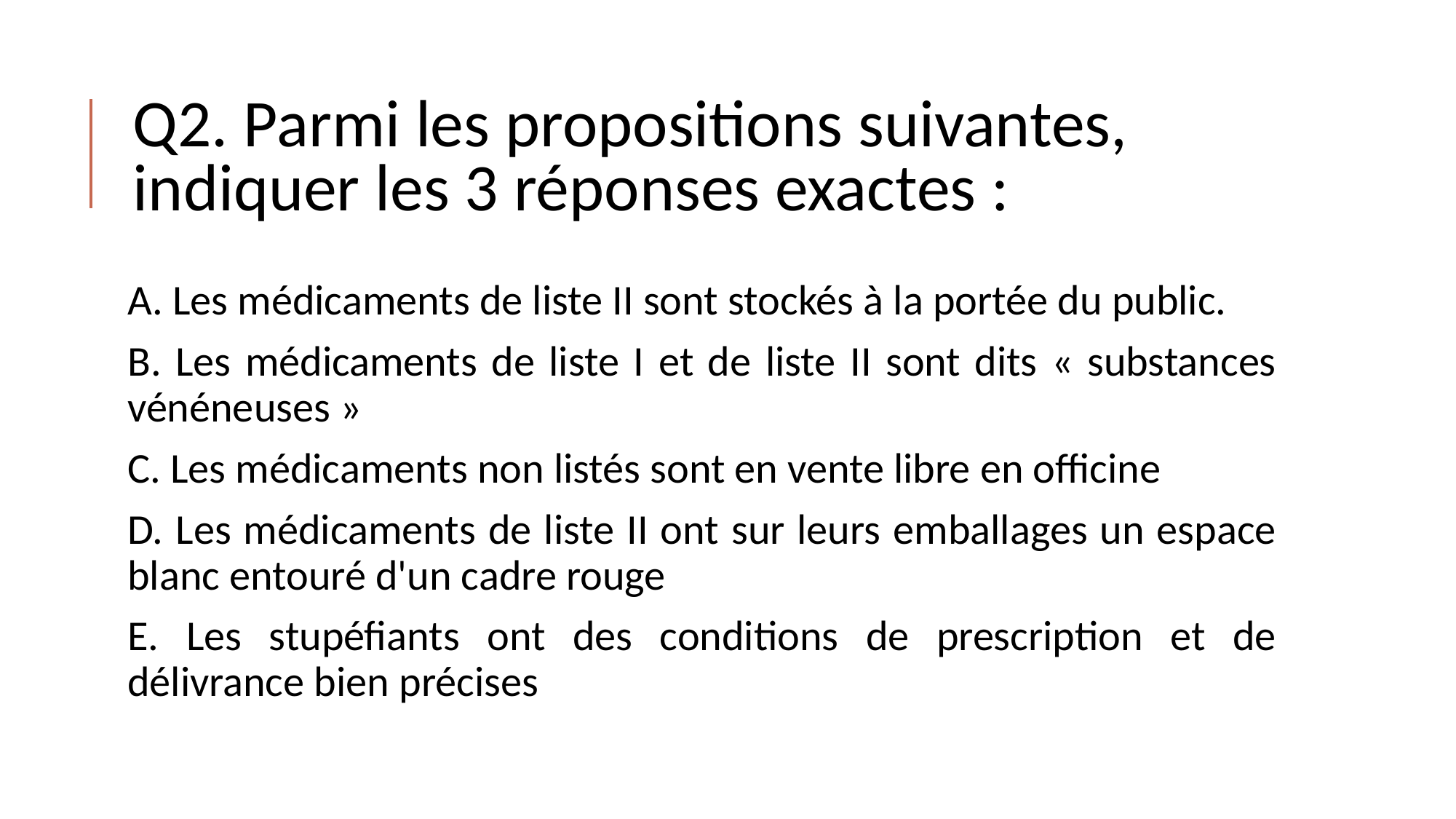

# Q2. Parmi les propositions suivantes, indiquer les 3 réponses exactes :
A. Les médicaments de liste II sont stockés à la portée du public.
B. Les médicaments de liste I et de liste II sont dits « substances vénéneuses »
C. Les médicaments non listés sont en vente libre en officine
D. Les médicaments de liste II ont sur leurs emballages un espace blanc entouré d'un cadre rouge
E. Les stupéfiants ont des conditions de prescription et de délivrance bien précises